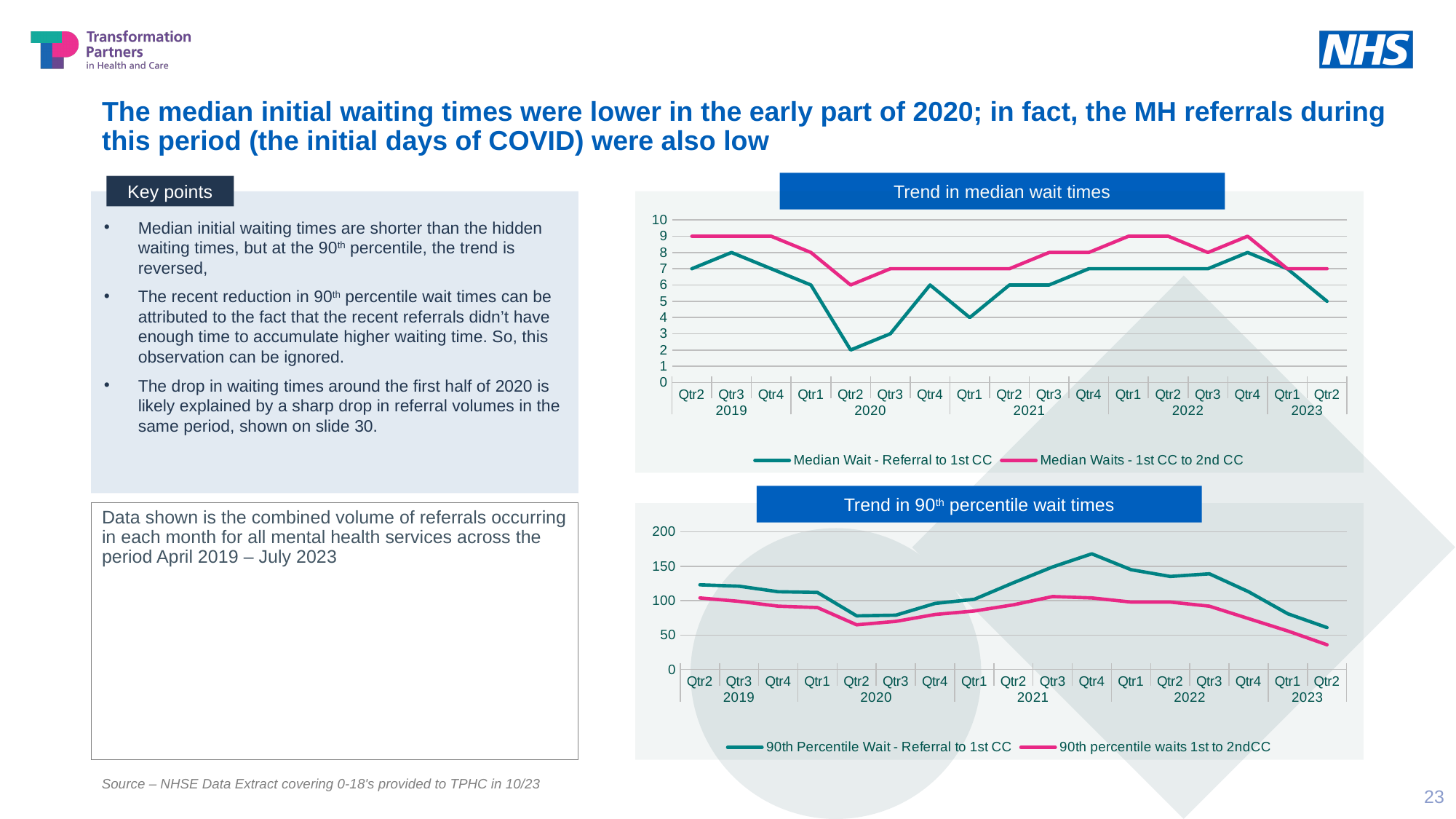

# The median initial waiting times were lower in the early part of 2020; in fact, the MH referrals during this period (the initial days of COVID) were also low
Trend in median wait times
Key points
Median initial waiting times are shorter than the hidden waiting times, but at the 90th percentile, the trend is reversed,
The recent reduction in 90th percentile wait times can be attributed to the fact that the recent referrals didn’t have enough time to accumulate higher waiting time. So, this observation can be ignored.
The drop in waiting times around the first half of 2020 is likely explained by a sharp drop in referral volumes in the same period, shown on slide 30.

### Chart

| Category | Median Wait - Referral to 1st CC | Median Waits - 1st CC to 2nd CC |
|---|---|---|
| Qtr2 | 7.0 | 9.0 |
| Qtr3 | 8.0 | 9.0 |
| Qtr4 | 7.0 | 9.0 |
| Qtr1 | 6.0 | 8.0 |
| Qtr2 | 2.0 | 6.0 |
| Qtr3 | 3.0 | 7.0 |
| Qtr4 | 6.0 | 7.0 |
| Qtr1 | 4.0 | 7.0 |
| Qtr2 | 6.0 | 7.0 |
| Qtr3 | 6.0 | 8.0 |
| Qtr4 | 7.0 | 8.0 |
| Qtr1 | 7.0 | 9.0 |
| Qtr2 | 7.0 | 9.0 |
| Qtr3 | 7.0 | 8.0 |
| Qtr4 | 8.0 | 9.0 |
| Qtr1 | 7.0 | 7.0 |
| Qtr2 | 5.0 | 7.0 |
Trend in 90th percentile wait times

### Chart

| Category | 90th Percentile Wait - Referral to 1st CC | 90th percentile waits 1st to 2ndCC |
|---|---|---|
| Qtr2 | 123.0 | 104.0 |
| Qtr3 | 121.0 | 99.0 |
| Qtr4 | 113.0 | 92.0 |
| Qtr1 | 112.0 | 90.0 |
| Qtr2 | 78.0 | 65.0 |
| Qtr3 | 79.0 | 70.0 |
| Qtr4 | 96.0 | 80.0 |
| Qtr1 | 102.0 | 85.0 |
| Qtr2 | 126.0 | 94.0 |
| Qtr3 | 149.0 | 106.0 |
| Qtr4 | 168.0 | 104.0 |
| Qtr1 | 145.0 | 98.0 |
| Qtr2 | 135.20000000000073 | 98.0 |
| Qtr3 | 139.0 | 92.0 |
| Qtr4 | 113.0 | 74.0 |
| Qtr1 | 81.0 | 56.0 |
| Qtr2 | 61.0 | 36.0 |
Data shown is the combined volume of referrals occurring in each month for all mental health services across the period April 2019 – July 2023
Source – NHSE Data Extract covering 0-18's provided to TPHC in 10/23
23